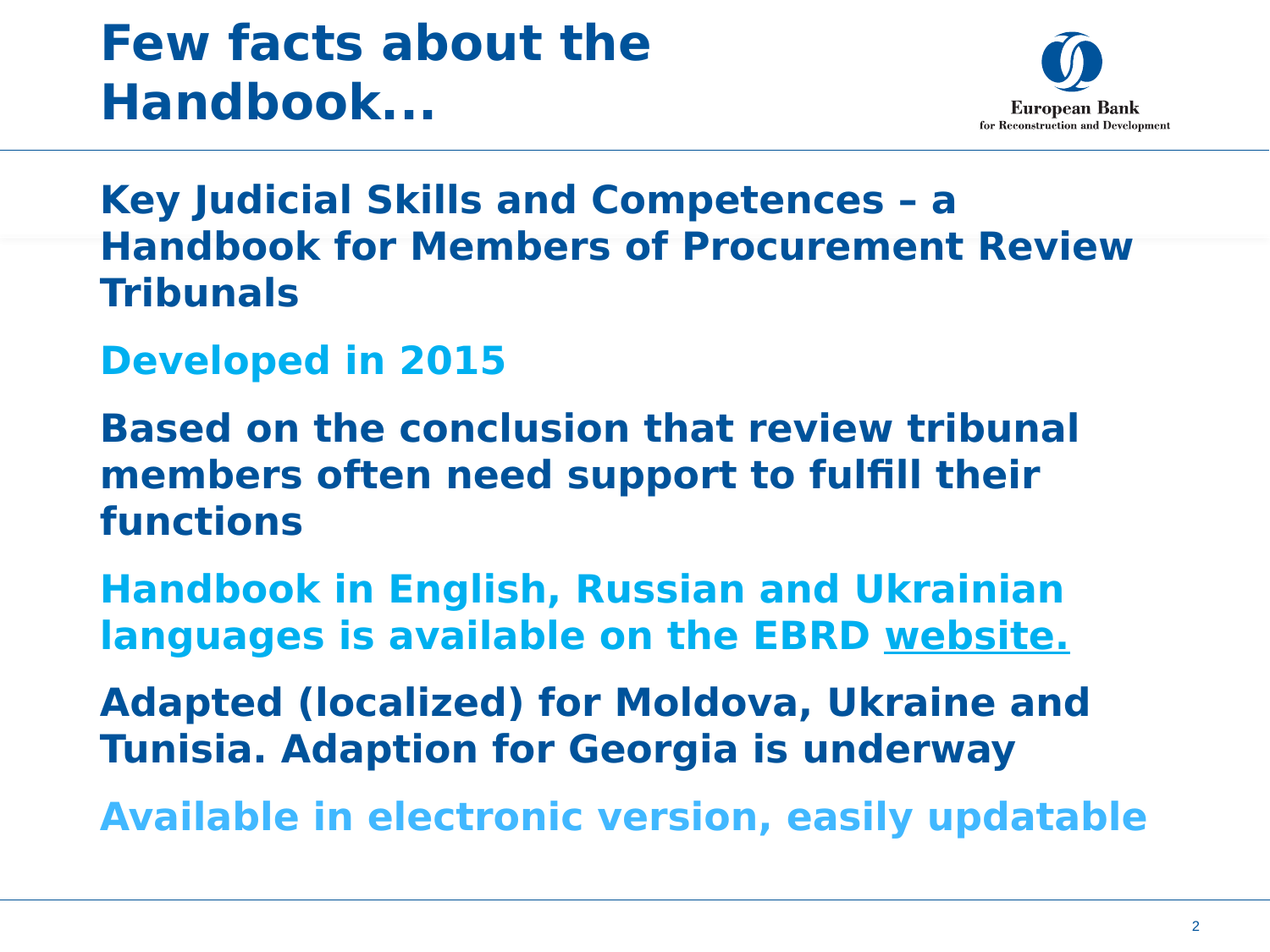

# Few facts about the Handbook...
Key Judicial Skills and Competences – a Handbook for Members of Procurement Review Tribunals
Developed in 2015
Based on the conclusion that review tribunal members often need support to fulfill their functions
Handbook in English, Russian and Ukrainian languages is available on the EBRD website.
Adapted (localized) for Moldova, Ukraine and Tunisia. Adaption for Georgia is underway
Available in electronic version, easily updatable

2